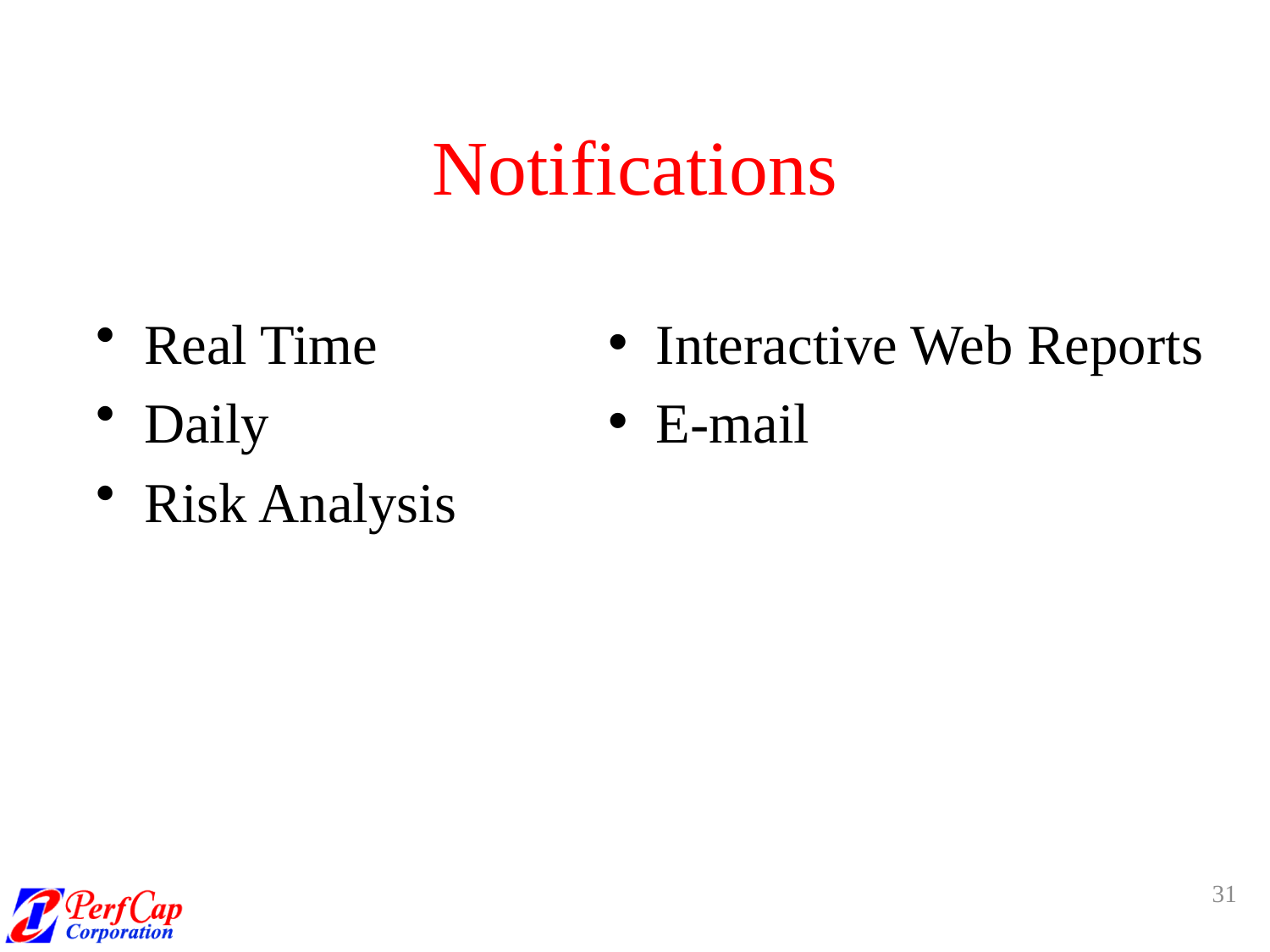

# Notifications
Real Time
Daily
Risk Analysis
Interactive Web Reports
E-mail
31